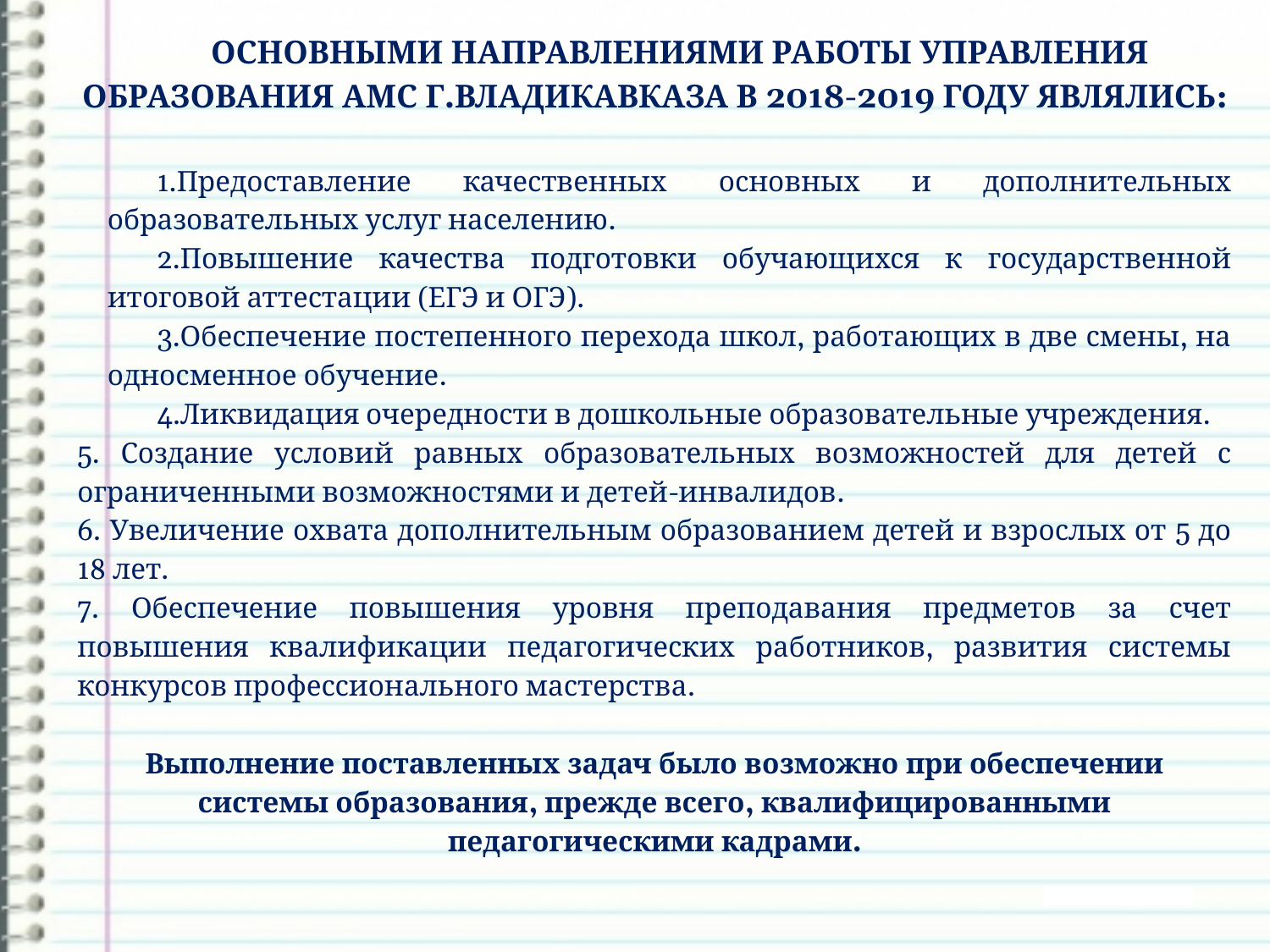

ОСНОВНЫМИ НАПРАВЛЕНИЯМИ РАБОТЫ УПРАВЛЕНИЯ ОБРАЗОВАНИЯ АМС Г.ВЛАДИКАВКАЗА В 2018-2019 ГОДУ ЯВЛЯЛИСЬ:

Предоставление качественных основных и дополнительных образовательных услуг населению.
Повышение качества подготовки обучающихся к государственной итоговой аттестации (ЕГЭ и ОГЭ).
Обеспечение постепенного перехода школ, работающих в две смены, на односменное обучение.
Ликвидация очередности в дошкольные образовательные учреждения.
5. Создание условий равных образовательных возможностей для детей с ограниченными возможностями и детей-инвалидов.
6. Увеличение охвата дополнительным образованием детей и взрослых от 5 до 18 лет.
7. Обеспечение повышения уровня преподавания предметов за счет повышения квалификации педагогических работников, развития системы конкурсов профессионального мастерства.

Выполнение поставленных задач было возможно при обеспечении системы образования, прежде всего, квалифицированными педагогическими кадрами.